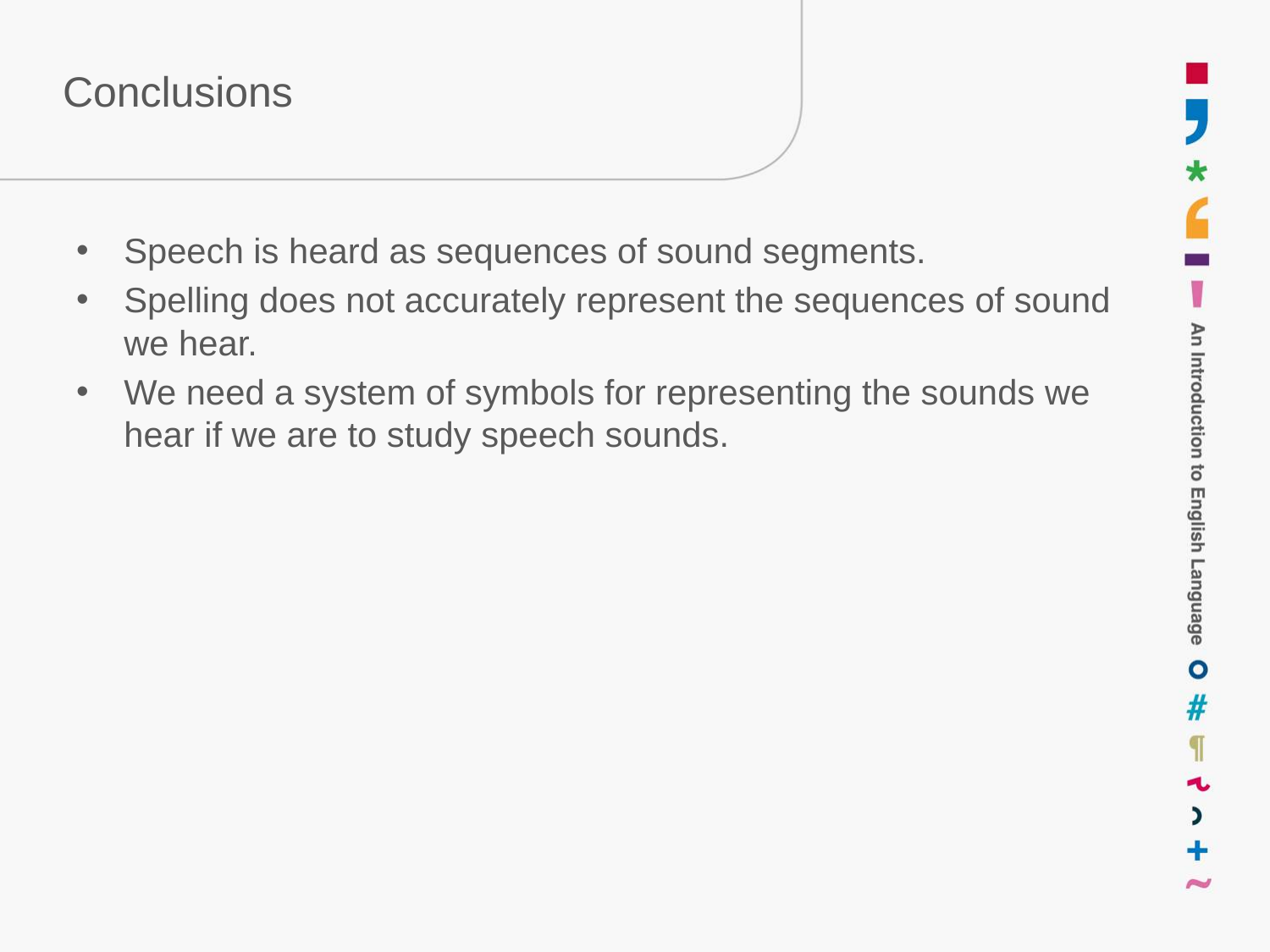

# Conclusions
Speech is heard as sequences of sound segments.
Spelling does not accurately represent the sequences of sound we hear.
We need a system of symbols for representing the sounds we hear if we are to study speech sounds.